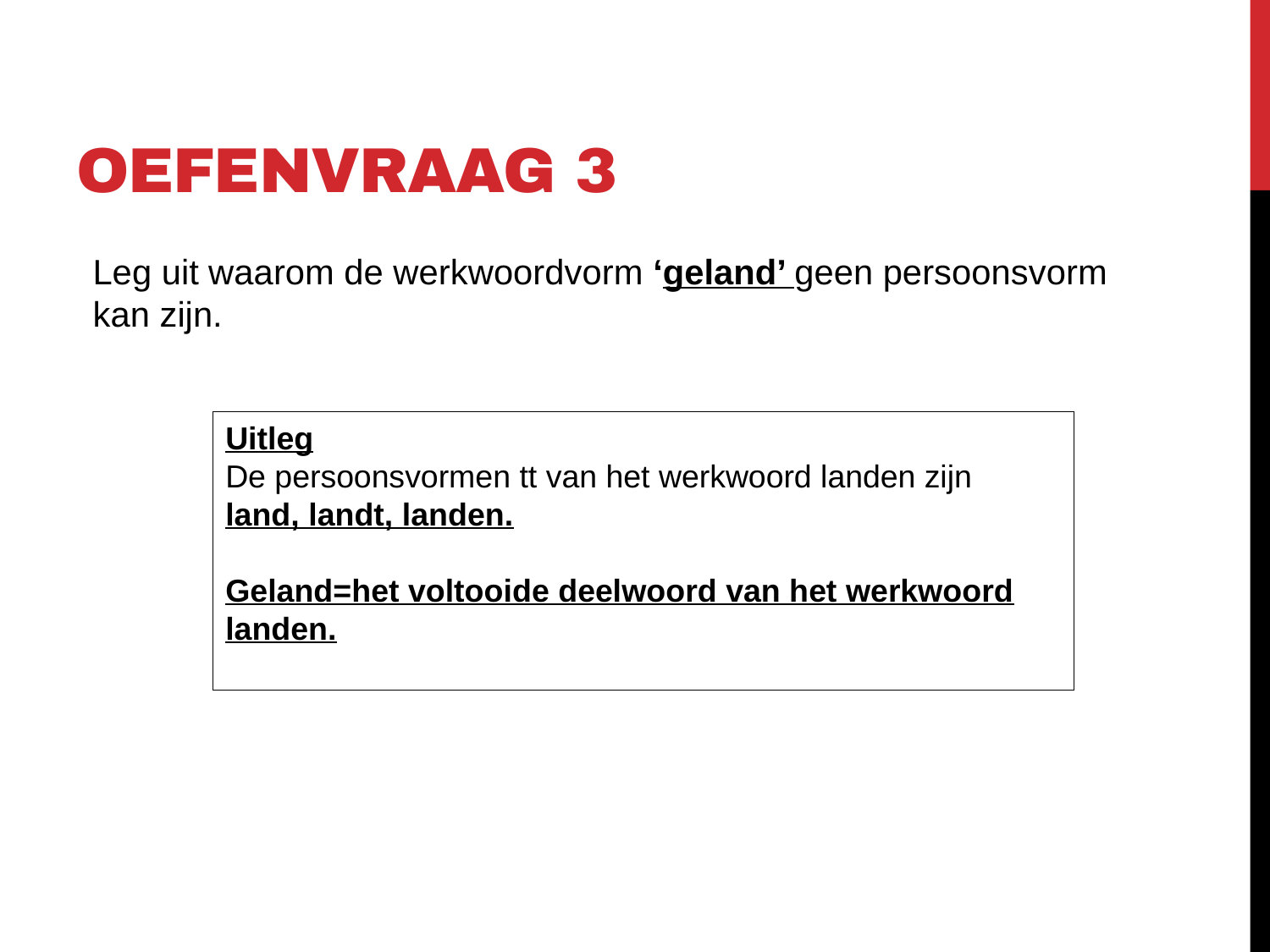

# OefenVraag 3
Leg uit waarom de werkwoordvorm ‘geland’ geen persoonsvorm kan zijn.

Uitleg
De persoonsvormen tt van het werkwoord landen zijn
land, landt, landen.

Geland=het voltooide deelwoord van het werkwoord landen.